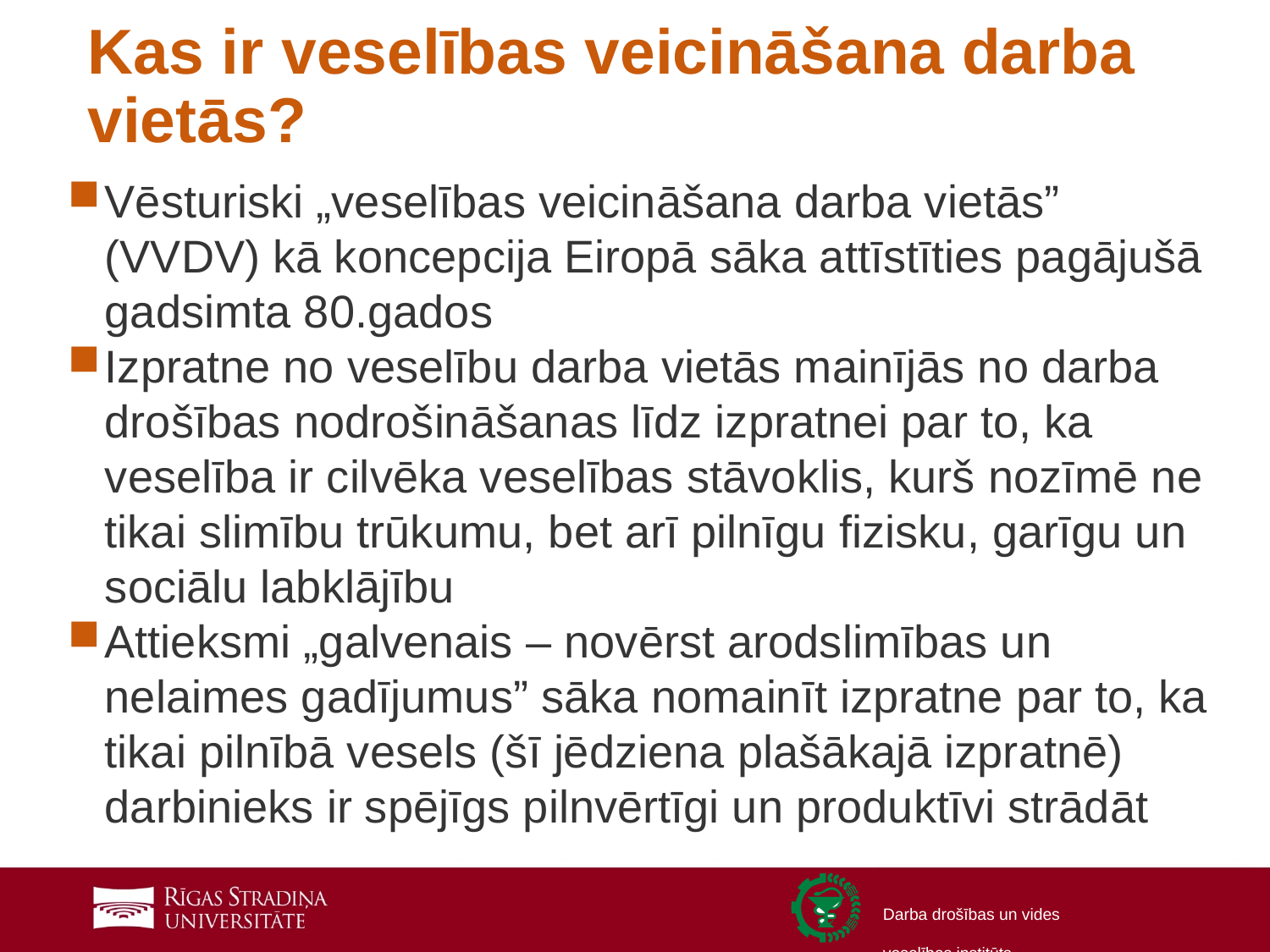

# Kas ir veselības veicināšana darba vietās?
Vēsturiski „veselības veicināšana darba vietās” (VVDV) kā koncepcija Eiropā sāka attīstīties pagājušā gadsimta 80.gados
Izpratne no veselību darba vietās mainījās no darba drošības nodrošināšanas līdz izpratnei par to, ka veselība ir cilvēka veselības stāvoklis, kurš nozīmē ne tikai slimību trūkumu, bet arī pilnīgu fizisku, garīgu un sociālu labklājību
Attieksmi „galvenais – novērst arodslimības un nelaimes gadījumus” sāka nomainīt izpratne par to, ka tikai pilnībā vesels (šī jēdziena plašākajā izpratnē) darbinieks ir spējīgs pilnvērtīgi un produktīvi strādāt